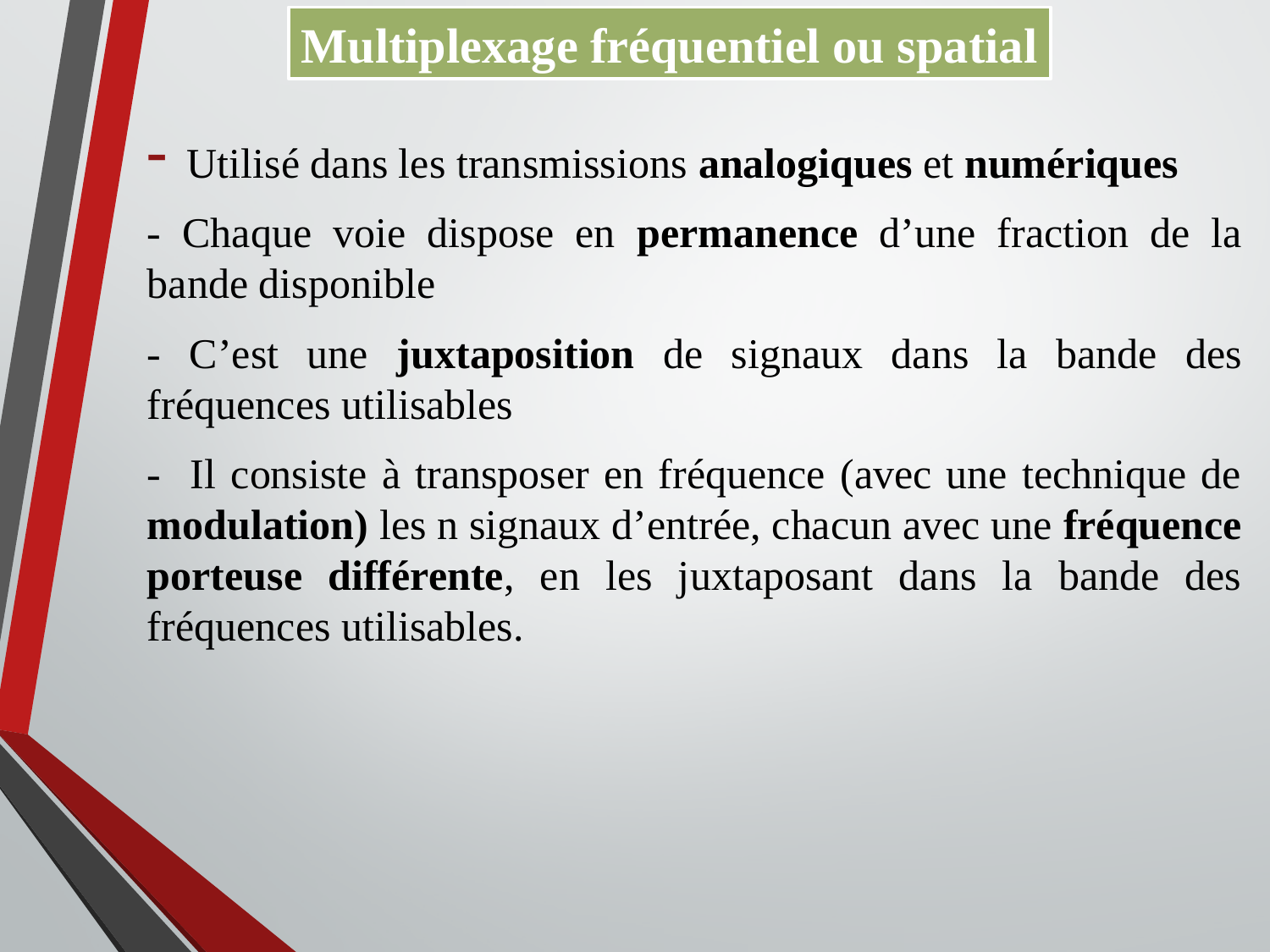

Multiplexage fréquentiel ou spatial
Utilisé dans les transmissions analogiques et numériques
- Chaque voie dispose en permanence d’une fraction de la bande disponible
- C’est une juxtaposition de signaux dans la bande des fréquences utilisables
-  Il consiste à transposer en fréquence (avec une technique de modulation) les n signaux d’entrée, chacun avec une fréquence porteuse différente, en les juxtaposant dans la bande des fréquences utilisables.